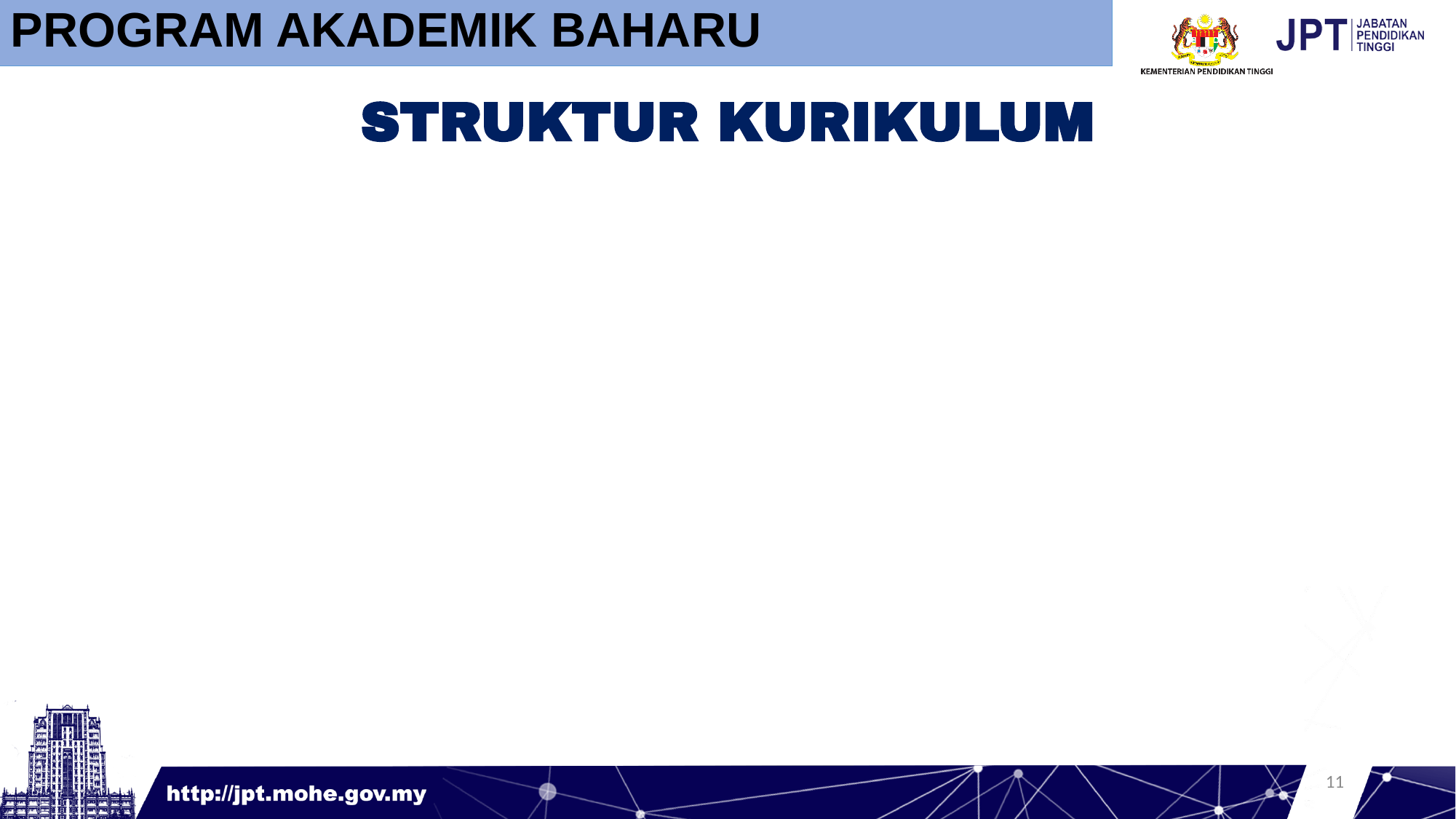

PROGRAM AKADEMIK BAHARU
# STRUKTUR KURIKULUM

11